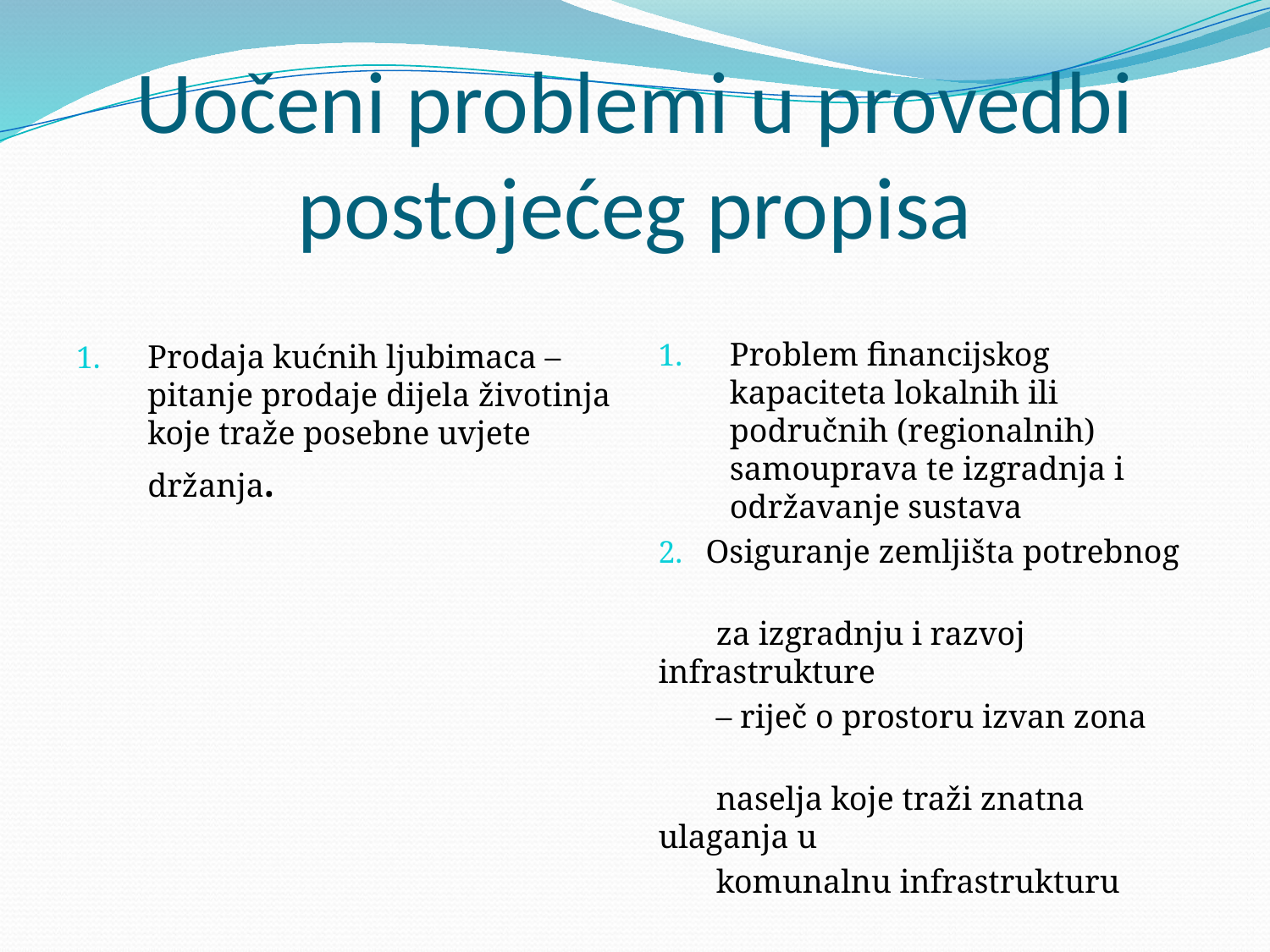

# Uočeni problemi u provedbi postojećeg propisa

Prodaja kućnih ljubimaca – pitanje prodaje dijela životinja koje traže posebne uvjete držanja.

Problem financijskog kapaciteta lokalnih ili područnih (regionalnih) samouprava te izgradnja i održavanje sustava
Osiguranje zemljišta potrebnog
       za izgradnju i razvoj infrastrukture
       – riječ o prostoru izvan zona
       naselja koje traži znatna ulaganja u
       komunalnu infrastrukturu